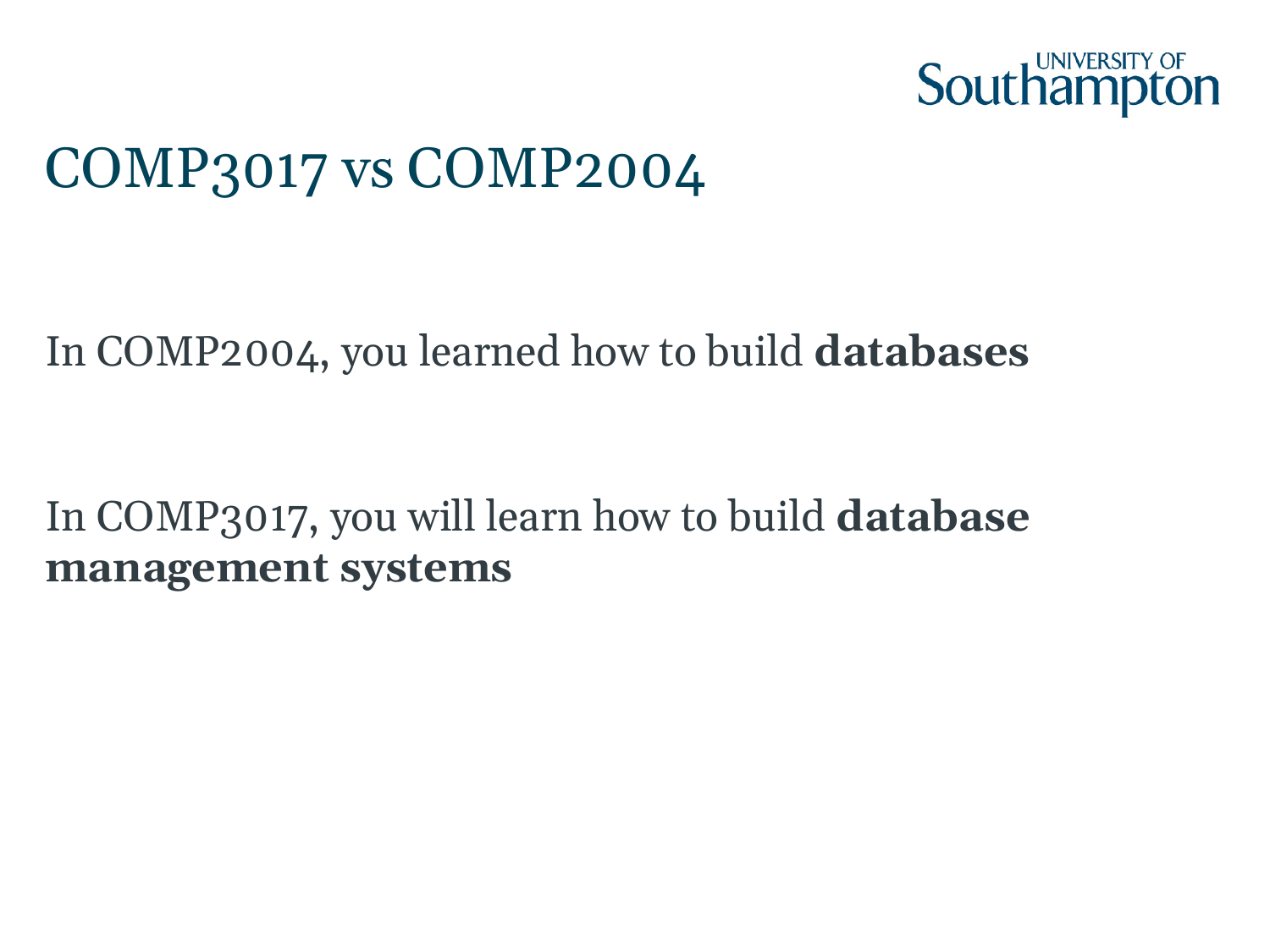

# COMP3017 vs COMP2004

In COMP2004, you learned how to build databases

In COMP3017, you will learn how to build database management systems